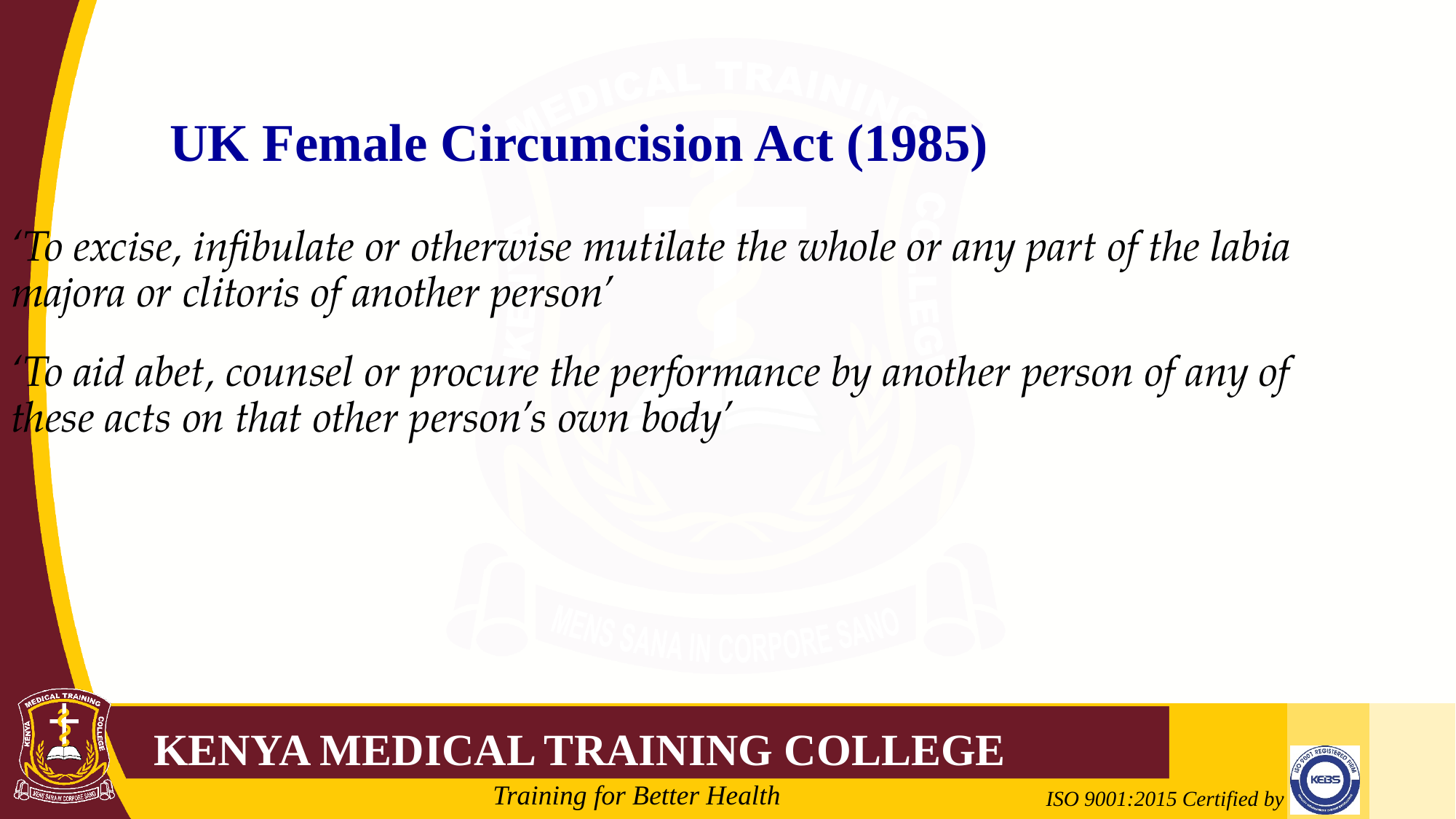

UK Female Circumcision Act (1985)
‘To excise, infibulate or otherwise mutilate the whole or any part of the labia majora or clitoris of another person’
‘To aid abet, counsel or procure the performance by another person of any of these acts on that other person’s own body’